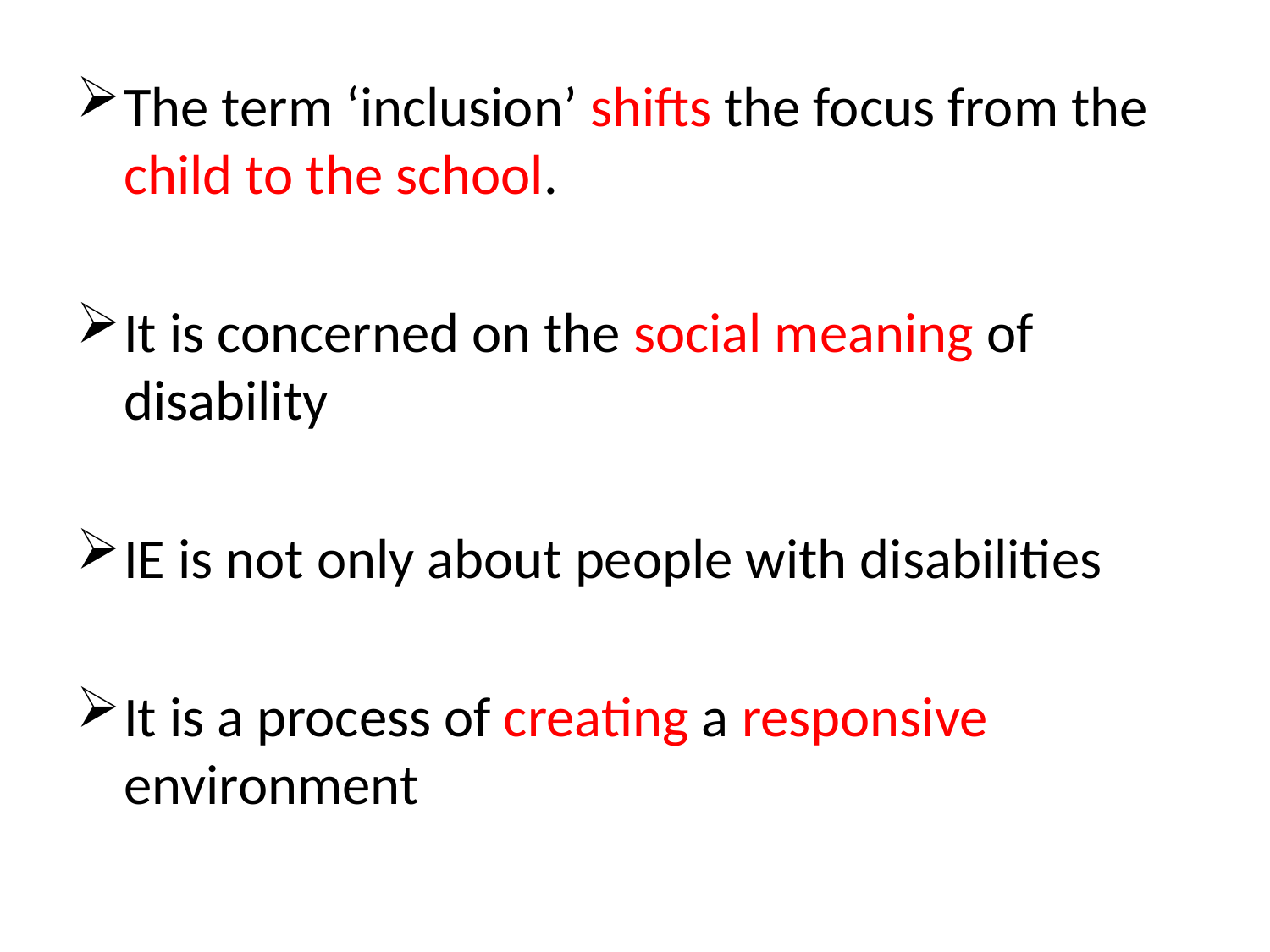

The term ‘inclusion’ shifts the focus from the child to the school.

It is concerned on the social meaning of disability

IE is not only about people with disabilities

It is a process of creating a responsive environment